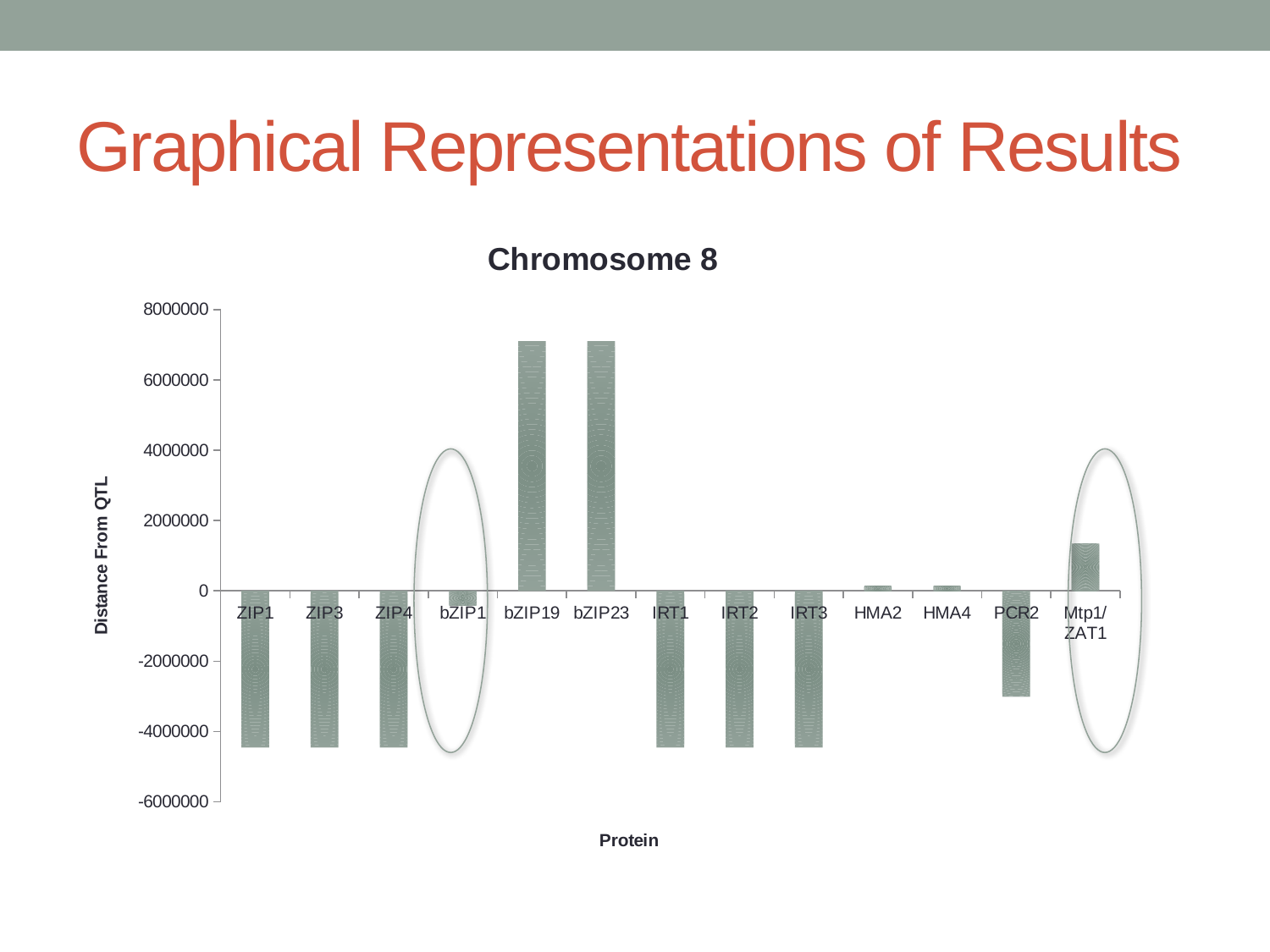

# Graphical Representations of Results

### Chart: Chromosome 8

| Category |  |
|---|---|
| ZIP1 | -4455118.0 |
| ZIP3 | -4454562.0 |
| ZIP4 | -4454562.0 |
| bZIP1 | -414752.0 |
| bZIP19 | 7099457.0 |
| bZIP23 | 7099457.0 |
| IRT1 | -4454382.0 |
| IRT2 | -4454382.0 |
| IRT3 | -4454322.0 |
| HMA2 | 128398.0 |
| HMA4 | 128344.0 |
| PCR2 | -3009236.0 |
| Mtp1/ZAT1 | 1342700.0 |